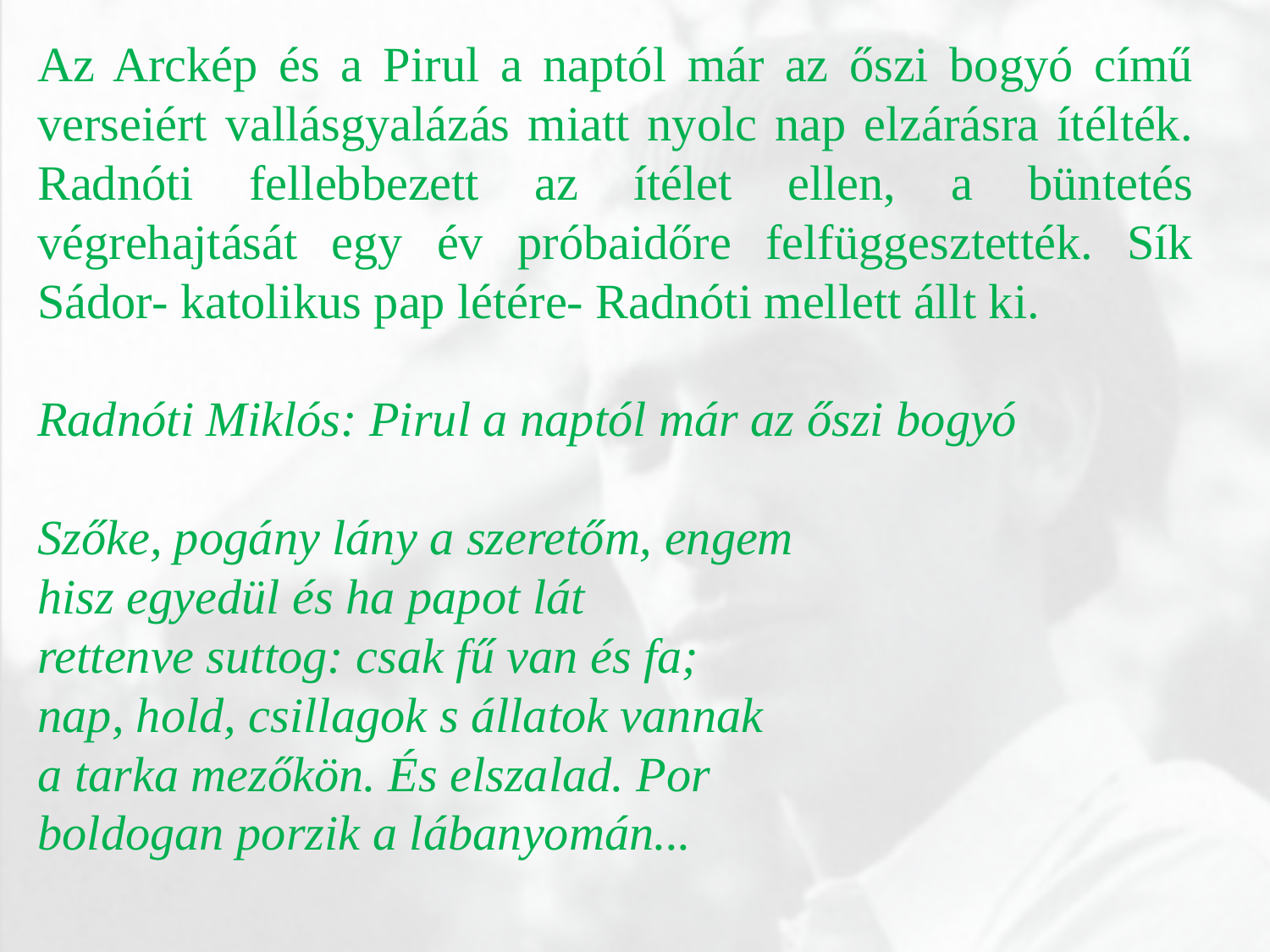

Az Arckép és a Pirul a naptól már az őszi bogyó című verseiért vallásgyalázás miatt nyolc nap elzárásra ítélték. Radnóti fellebbezett az ítélet ellen, a büntetés végrehajtását egy év próbaidőre felfüggesztették. Sík Sádor- katolikus pap létére- Radnóti mellett állt ki.

Radnóti Miklós: Pirul a naptól már az őszi bogyó

Szőke, pogány lány a szeretőm, engem
hisz egyedül és ha papot lát
rettenve suttog: csak fű van és fa;
nap, hold, csillagok s állatok vannak
a tarka mezőkön. És elszalad. Por
boldogan porzik a lábanyomán...